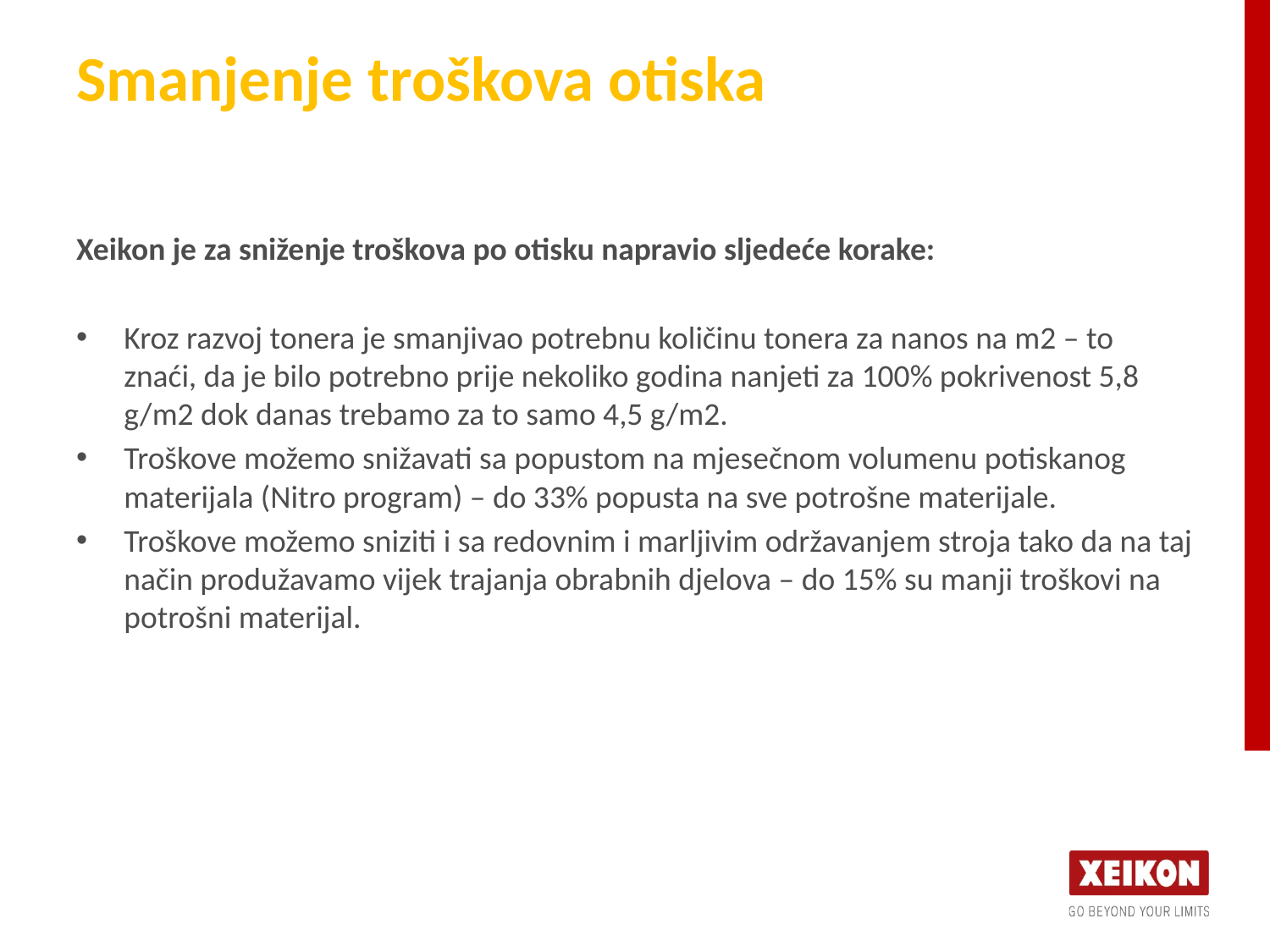

# Smanjenje troškova otiska
Xeikon je za sniženje troškova po otisku napravio sljedeće korake:

Kroz razvoj tonera je smanjivao potrebnu količinu tonera za nanos na m2 – to znaći, da je bilo potrebno prije nekoliko godina nanjeti za 100% pokrivenost 5,8 g/m2 dok danas trebamo za to samo 4,5 g/m2.
Troškove možemo snižavati sa popustom na mjesečnom volumenu potiskanog materijala (Nitro program) – do 33% popusta na sve potrošne materijale.
Troškove možemo sniziti i sa redovnim i marljivim održavanjem stroja tako da na taj način produžavamo vijek trajanja obrabnih djelova – do 15% su manji troškovi na potrošni materijal.